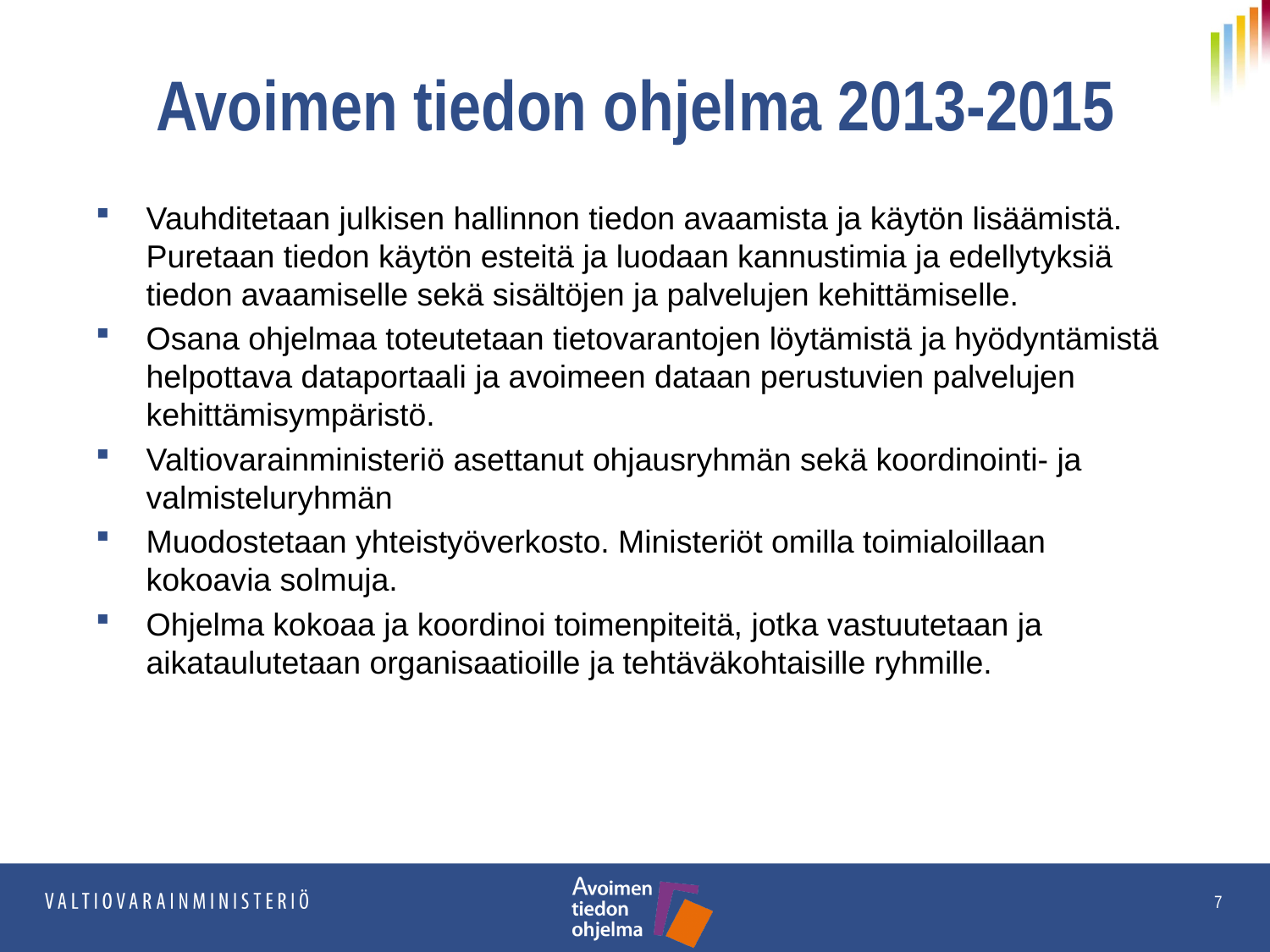

# Avoimen tiedon ohjelma 2013-2015
Vauhditetaan julkisen hallinnon tiedon avaamista ja käytön lisäämistä. Puretaan tiedon käytön esteitä ja luodaan kannustimia ja edellytyksiä tiedon avaamiselle sekä sisältöjen ja palvelujen kehittämiselle.
Osana ohjelmaa toteutetaan tietovarantojen löytämistä ja hyödyntämistä helpottava dataportaali ja avoimeen dataan perustuvien palvelujen kehittämisympäristö.
Valtiovarainministeriö asettanut ohjausryhmän sekä koordinointi- ja valmisteluryhmän
Muodostetaan yhteistyöverkosto. Ministeriöt omilla toimialoillaan kokoavia solmuja.
Ohjelma kokoaa ja koordinoi toimenpiteitä, jotka vastuutetaan ja aikataulutetaan organisaatioille ja tehtäväkohtaisille ryhmille.

7